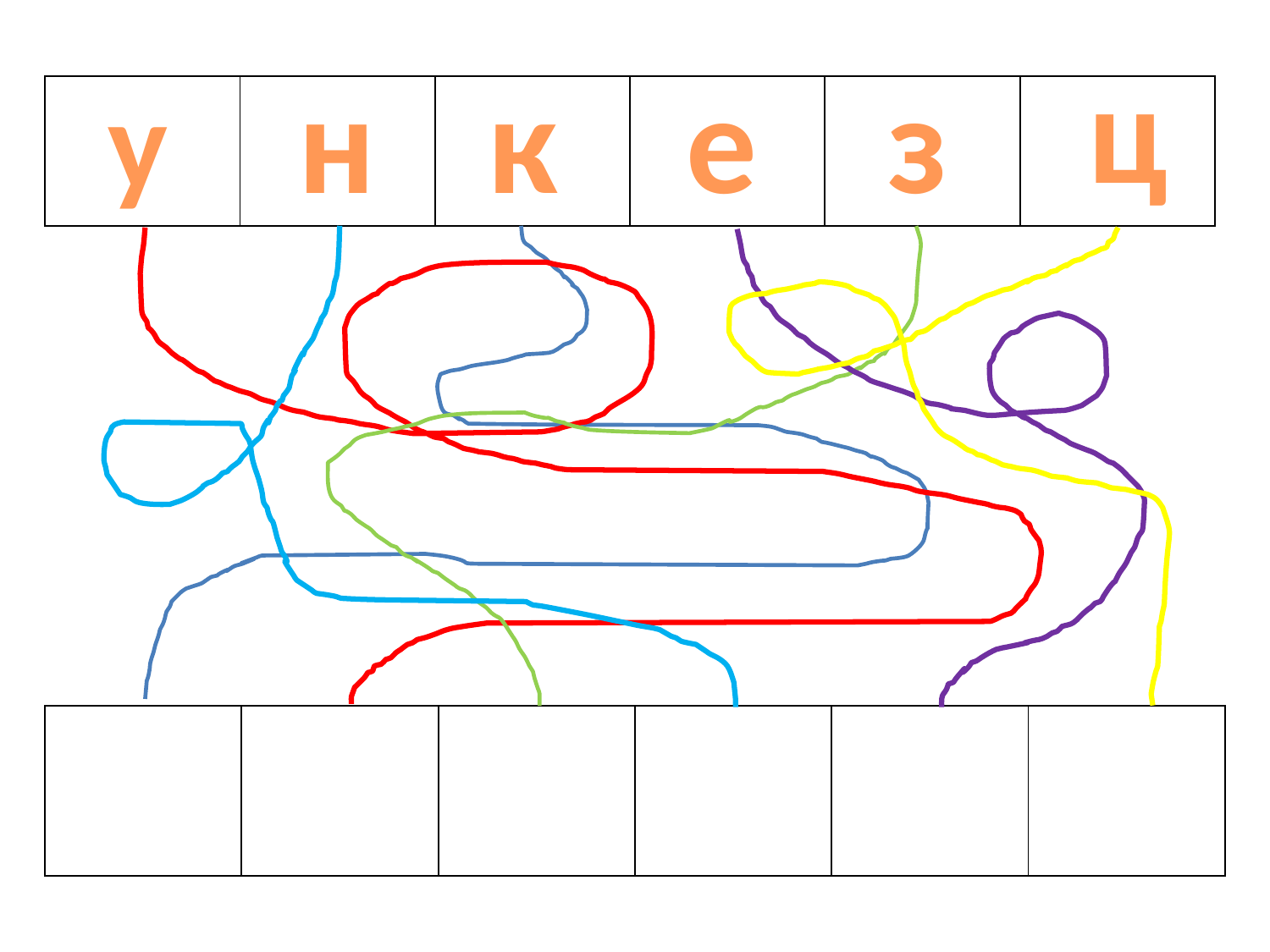

ц
#
н
к
е
з
у
|  |  |  |  |  |  |
| --- | --- | --- | --- | --- | --- |

|  |  |  |  |  |  |
| --- | --- | --- | --- | --- | --- |